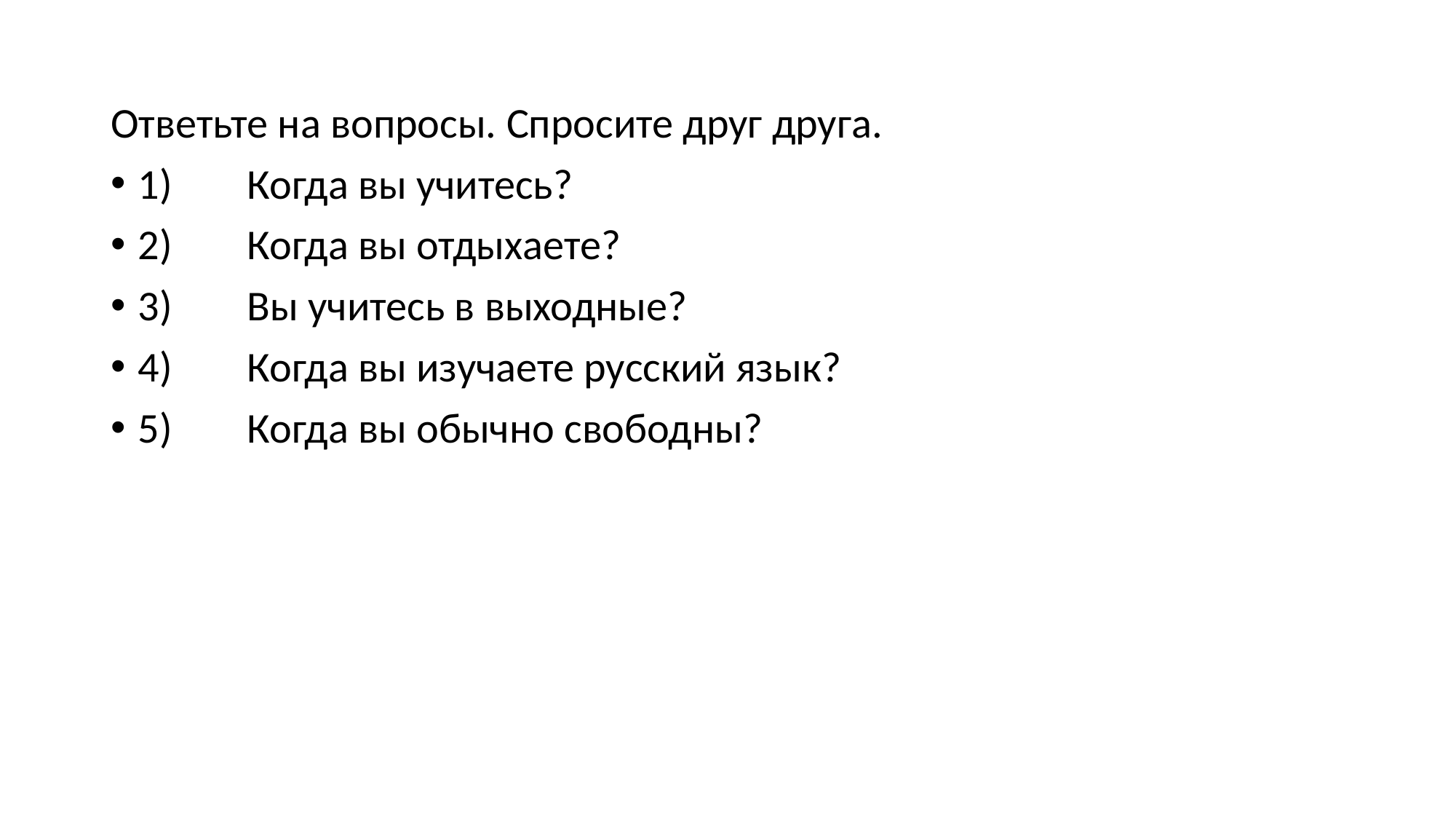

Ответьте на вопросы. Спросите друг друга.
1)	Когда вы учитесь?
2)	Когда вы отдыхаете?
3)	Вы учитесь в выходные?
4)	Когда вы изучаете русский язык?
5)	Когда вы обычно свободны?